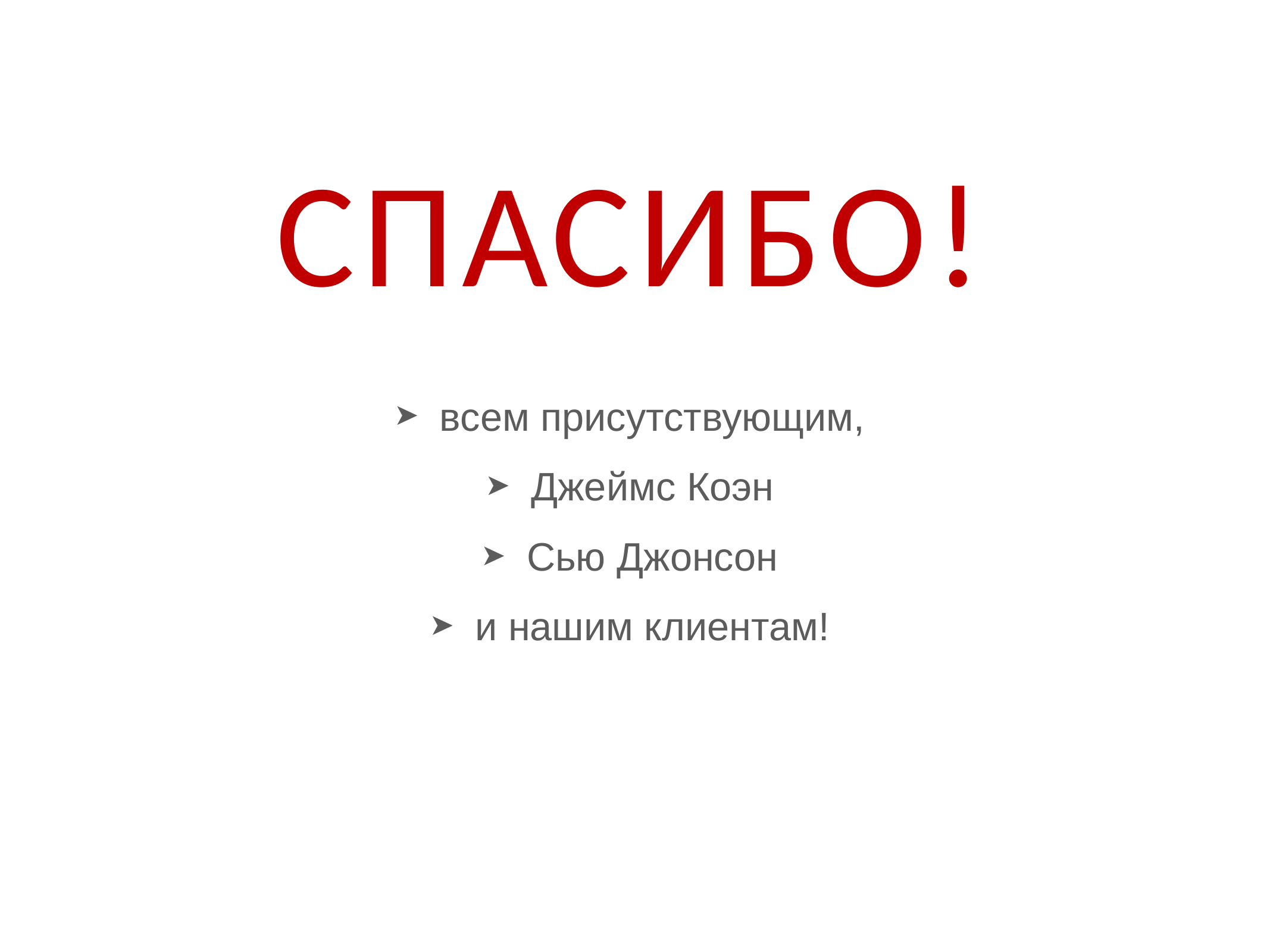

СПАСИБО!

всем присутствующим,
Джеймс Коэн
Сью Джонсон
и нашим клиентам!